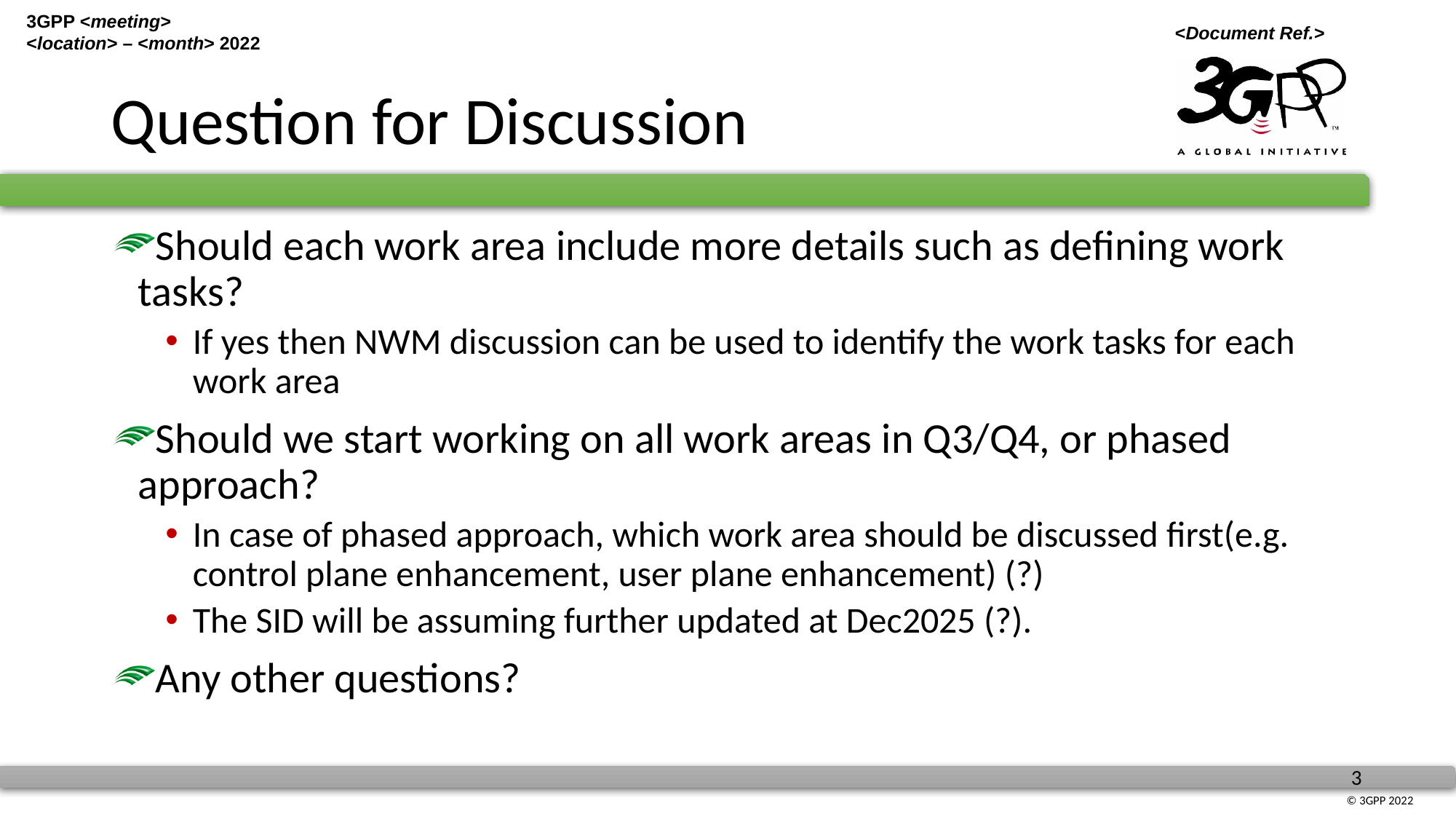

# Question for Discussion
Should each work area include more details such as defining work tasks?
If yes then NWM discussion can be used to identify the work tasks for each work area
Should we start working on all work areas in Q3/Q4, or phased approach?
In case of phased approach, which work area should be discussed first(e.g. control plane enhancement, user plane enhancement) (?)
The SID will be assuming further updated at Dec2025 (?).
Any other questions?